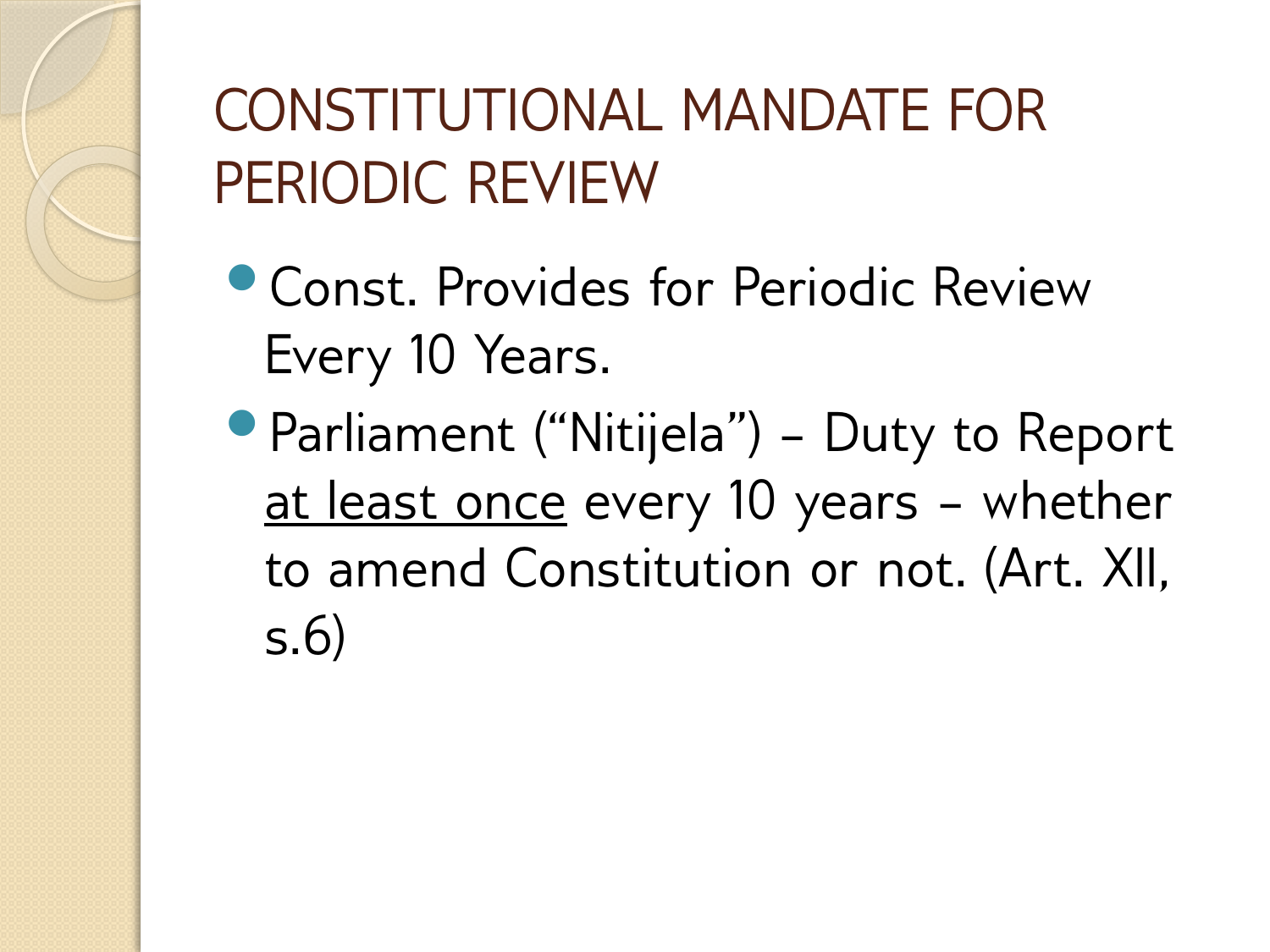

# CONSTITUTIONAL MANDATE FOR PERIODIC REVIEW
Const. Provides for Periodic Review Every 10 Years.
Parliament (“Nitijela”) – Duty to Report at least once every 10 years – whether to amend Constitution or not. (Art. XII, s.6)